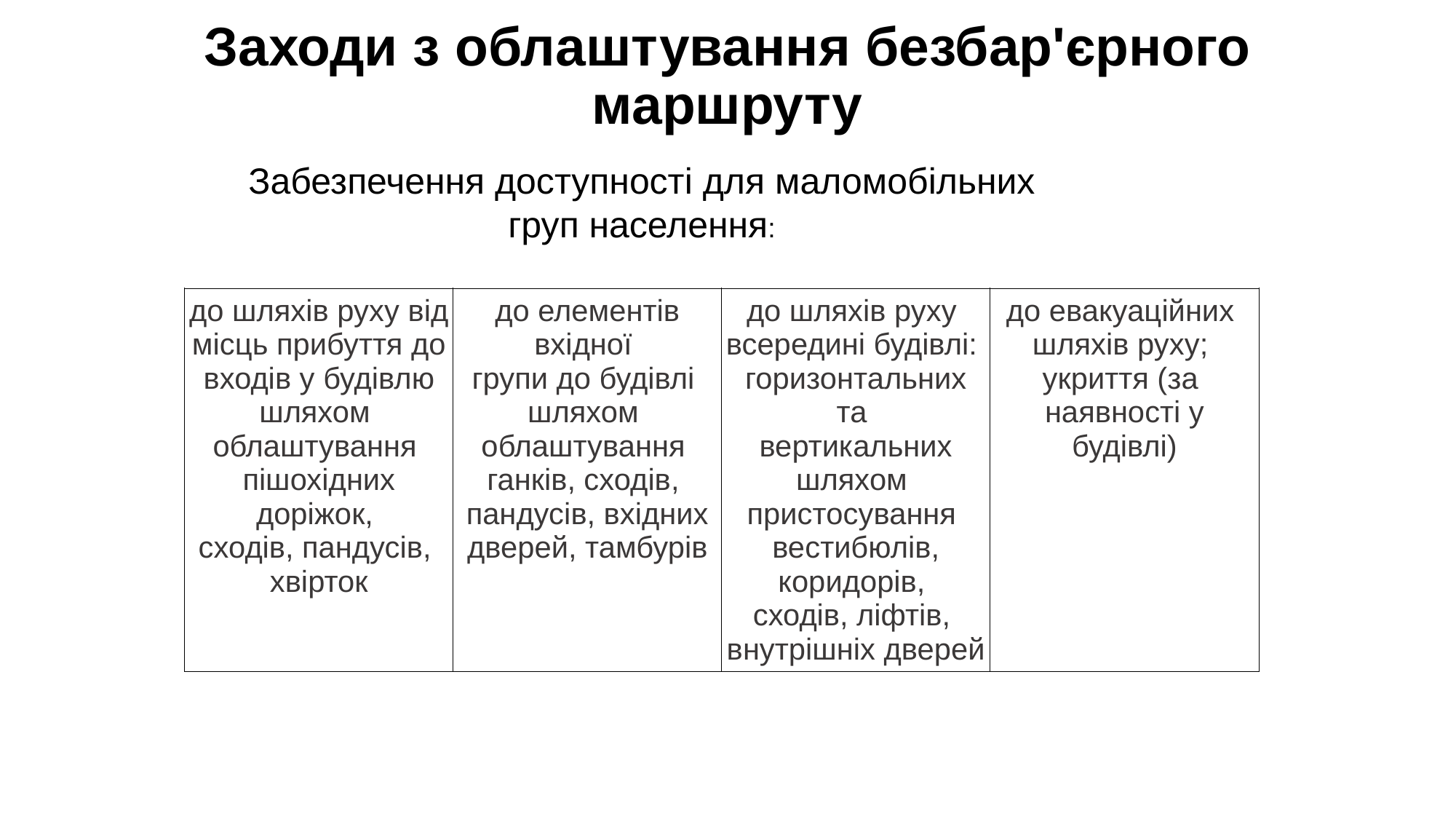

# Заходи з облаштування безбар'єрного маршруту
Забезпечення доступності для маломобільних груп населення:
| до шляхів руху від місць прибуття до входів у будівлю шляхом облаштування пішохідних доріжок, сходів, пандусів, хвірток | до елементів вхідної групи до будівлі шляхом облаштування ганків, сходів, пандусів, вхідних дверей, тамбурів | до шляхів руху всередині будівлі: горизонтальних та вертикальних шляхом пристосування вестибюлів, коридорів, сходів, ліфтів, внутрішніх дверей | до евакуаційних шляхів руху; укриття (за наявності у будівлі) |
| --- | --- | --- | --- |